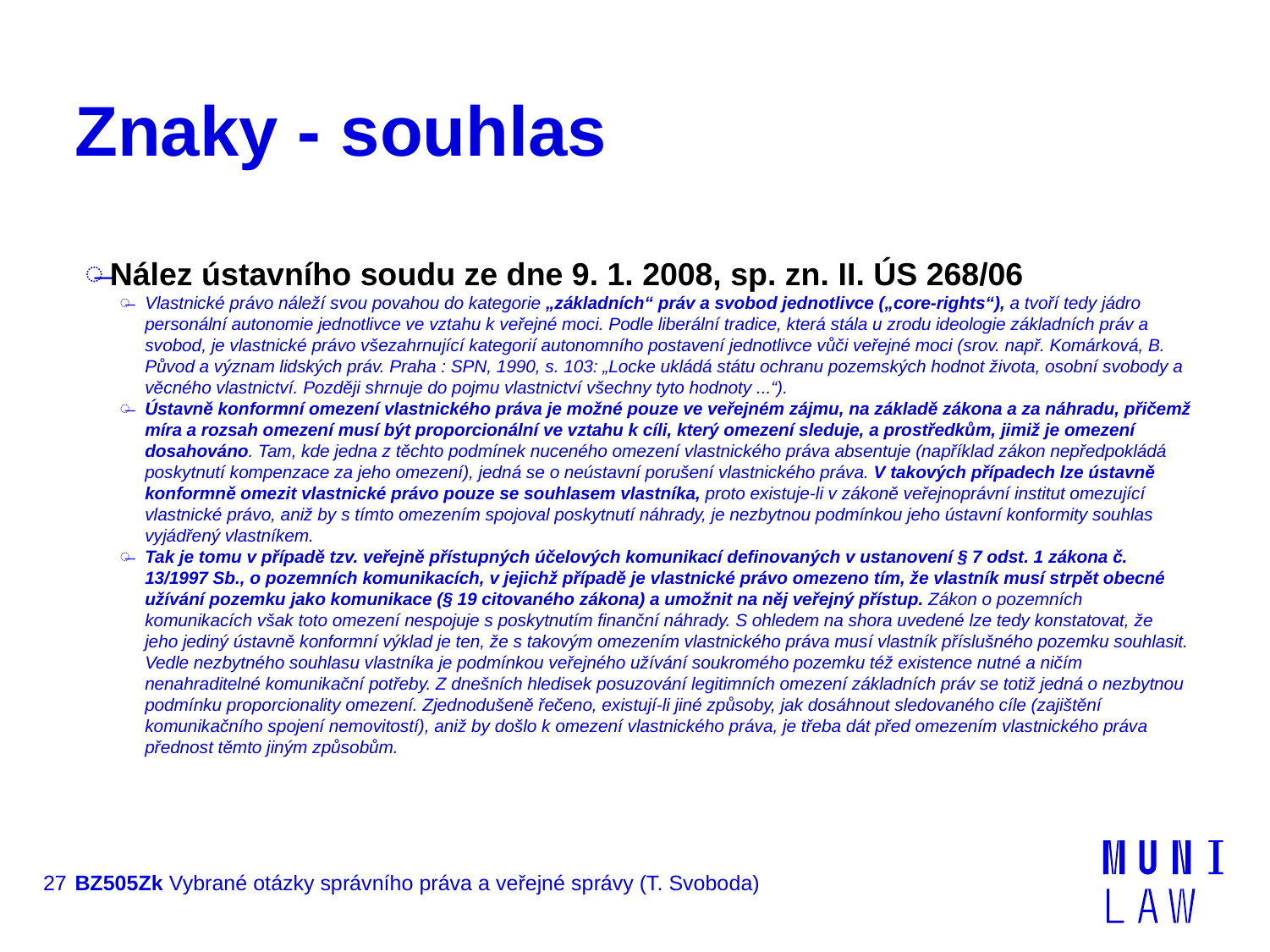

# Znaky - souhlas
Nález ústavního soudu ze dne 9. 1. 2008, sp. zn. II. ÚS 268/06
Vlastnické právo náleží svou povahou do kategorie „základních“ práv a svobod jednotlivce („core-rights“), a tvoří tedy jádro personální autonomie jednotlivce ve vztahu k veřejné moci. Podle liberální tradice, která stála u zrodu ideologie základních práv a svobod, je vlastnické právo všezahrnující kategorií autonomního postavení jednotlivce vůči veřejné moci (srov. např. Komárková, B. Původ a význam lidských práv. Praha : SPN, 1990, s. 103: „Locke ukládá státu ochranu pozemských hodnot života, osobní svobody a věcného vlastnictví. Později shrnuje do pojmu vlastnictví všechny tyto hodnoty ...“).
Ústavně konformní omezení vlastnického práva je možné pouze ve veřejném zájmu, na základě zákona a za náhradu, přičemž míra a rozsah omezení musí být proporcionální ve vztahu k cíli, který omezení sleduje, a prostředkům, jimiž je omezení dosahováno. Tam, kde jedna z těchto podmínek nuceného omezení vlastnického práva absentuje (například zákon nepředpokládá poskytnutí kompenzace za jeho omezení), jedná se o neústavní porušení vlastnického práva. V takových případech lze ústavně konformně omezit vlastnické právo pouze se souhlasem vlastníka, proto existuje-li v zákoně veřejnoprávní institut omezující vlastnické právo, aniž by s tímto omezením spojoval poskytnutí náhrady, je nezbytnou podmínkou jeho ústavní konformity souhlas vyjádřený vlastníkem.
Tak je tomu v případě tzv. veřejně přístupných účelových komunikací definovaných v ustanovení § 7 odst. 1 zákona č. 13/1997 Sb., o pozemních komunikacích, v jejichž případě je vlastnické právo omezeno tím, že vlastník musí strpět obecné užívání pozemku jako komunikace (§ 19 citovaného zákona) a umožnit na něj veřejný přístup. Zákon o pozemních komunikacích však toto omezení nespojuje s poskytnutím finanční náhrady. S ohledem na shora uvedené lze tedy konstatovat, že jeho jediný ústavně konformní výklad je ten, že s takovým omezením vlastnického práva musí vlastník příslušného pozemku souhlasit. Vedle nezbytného souhlasu vlastníka je podmínkou veřejného užívání soukromého pozemku též existence nutné a ničím nenahraditelné komunikační potřeby. Z dnešních hledisek posuzování legitimních omezení základních práv se totiž jedná o nezbytnou podmínku proporcionality omezení. Zjednodušeně řečeno, existují-li jiné způsoby, jak dosáhnout sledovaného cíle (zajištění komunikačního spojení nemovitostí), aniž by došlo k omezení vlastnického práva, je třeba dát před omezením vlastnického práva přednost těmto jiným způsobům.

27
BZ505Zk Vybrané otázky správního práva a veřejné správy (T. Svoboda)